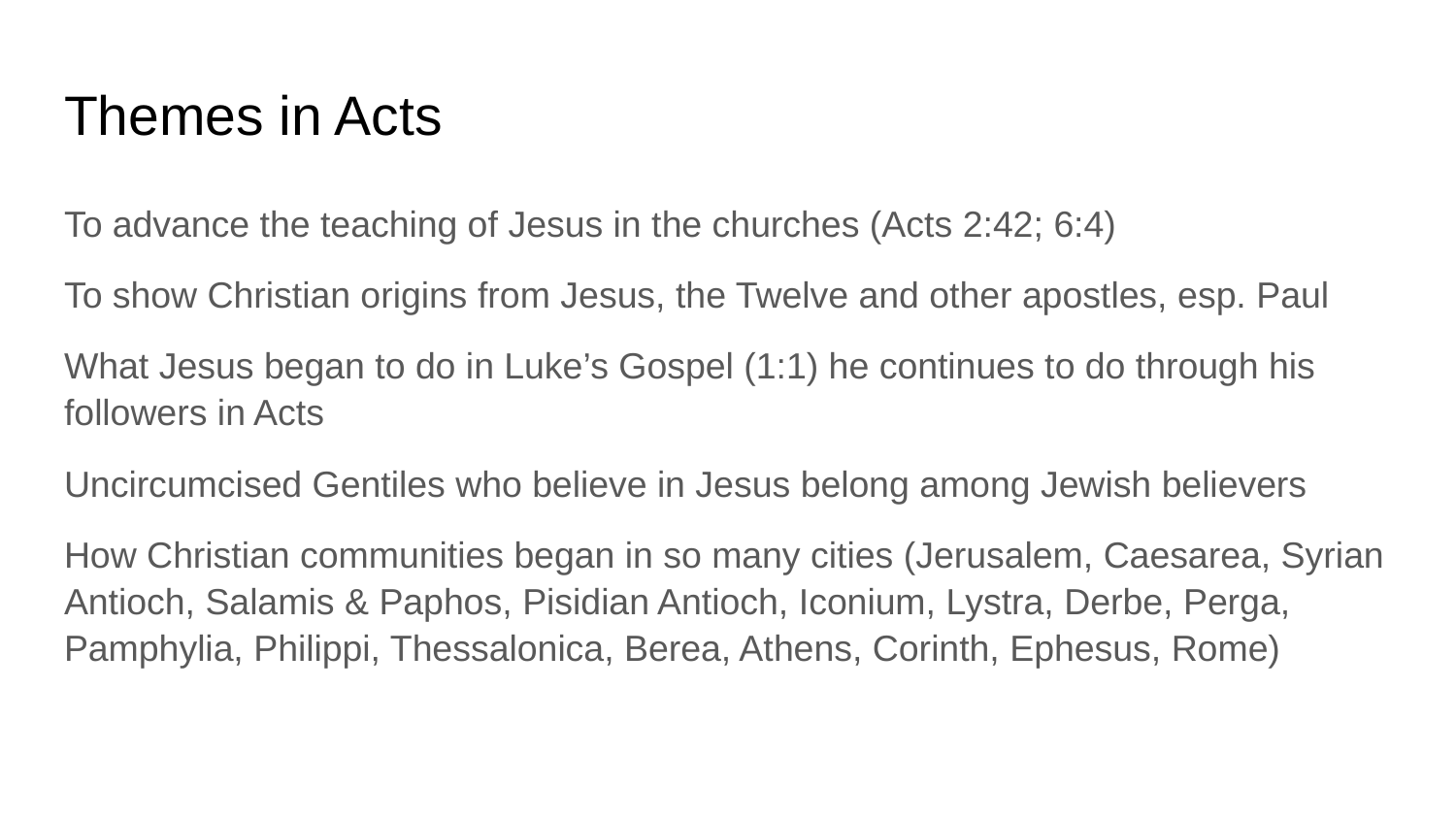

# Themes in Acts
To advance the teaching of Jesus in the churches (Acts 2:42; 6:4)
To show Christian origins from Jesus, the Twelve and other apostles, esp. Paul
What Jesus began to do in Luke’s Gospel (1:1) he continues to do through his followers in Acts
Uncircumcised Gentiles who believe in Jesus belong among Jewish believers
How Christian communities began in so many cities (Jerusalem, Caesarea, Syrian Antioch, Salamis & Paphos, Pisidian Antioch, Iconium, Lystra, Derbe, Perga, Pamphylia, Philippi, Thessalonica, Berea, Athens, Corinth, Ephesus, Rome)